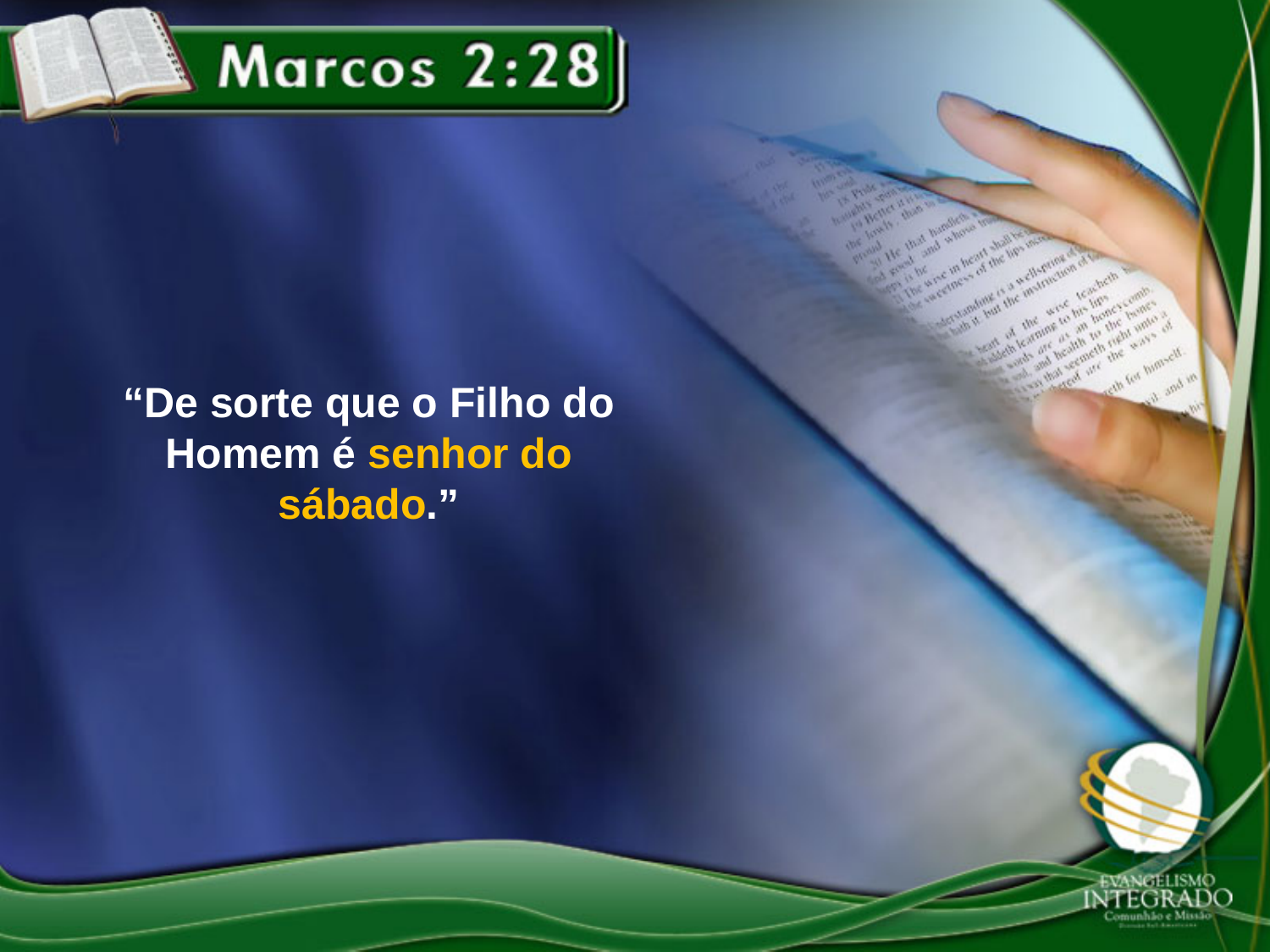

“De sorte que o Filho do Homem é senhor do sábado.”